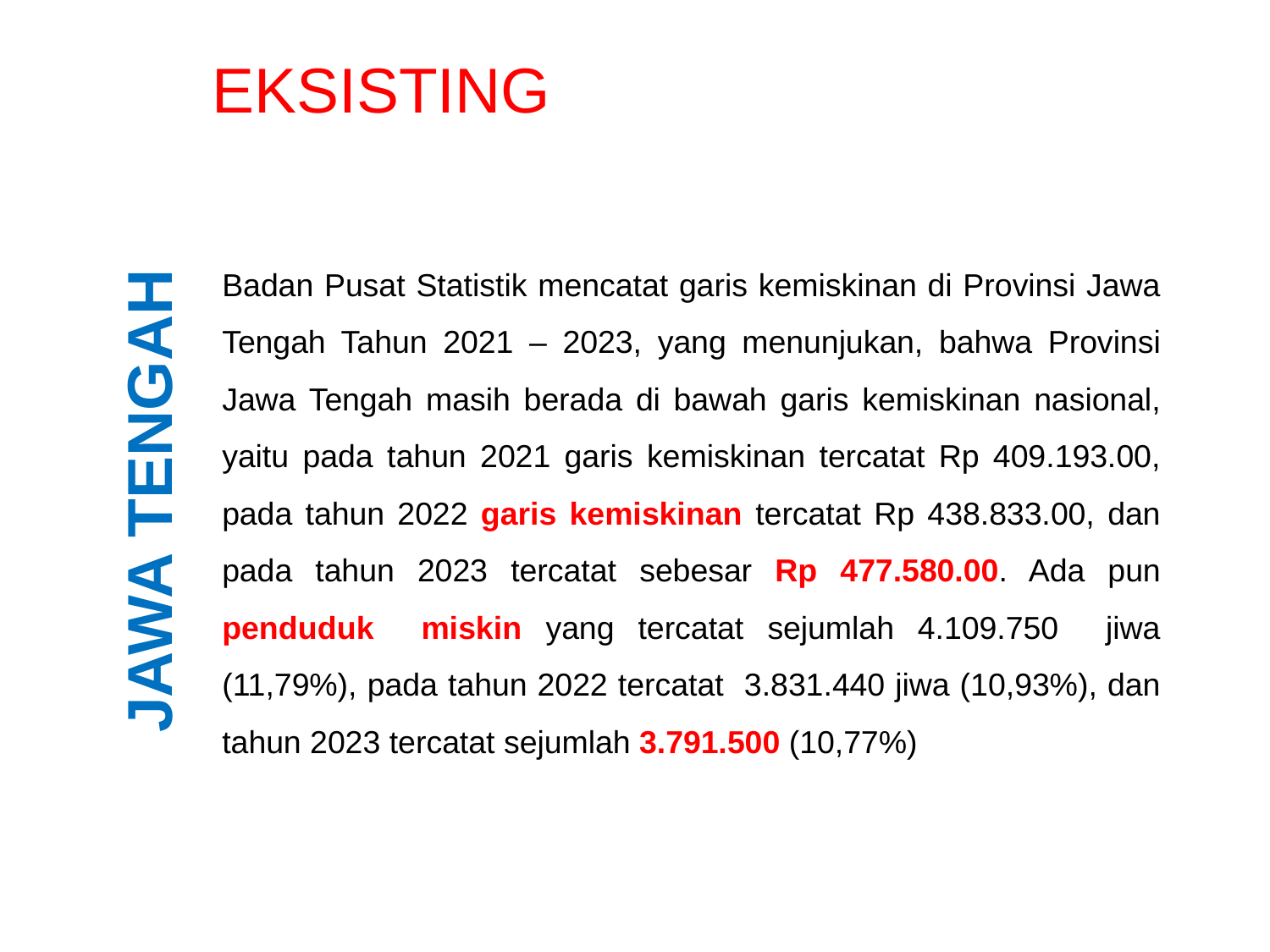

EKSISTING
Badan Pusat Statistik mencatat garis kemiskinan di Provinsi Jawa Tengah Tahun 2021 – 2023, yang menunjukan, bahwa Provinsi Jawa Tengah masih berada di bawah garis kemiskinan nasional, yaitu pada tahun 2021 garis kemiskinan tercatat Rp 409.193.00, pada tahun 2022 garis kemiskinan tercatat Rp 438.833.00, dan pada tahun 2023 tercatat sebesar Rp 477.580.00. Ada pun penduduk  miskin yang tercatat sejumlah 4.109.750  jiwa (11,79%), pada tahun 2022 tercatat  3.831.440 jiwa (10,93%), dan tahun 2023 tercatat sejumlah 3.791.500 (10,77%)

JAWA TENGAH